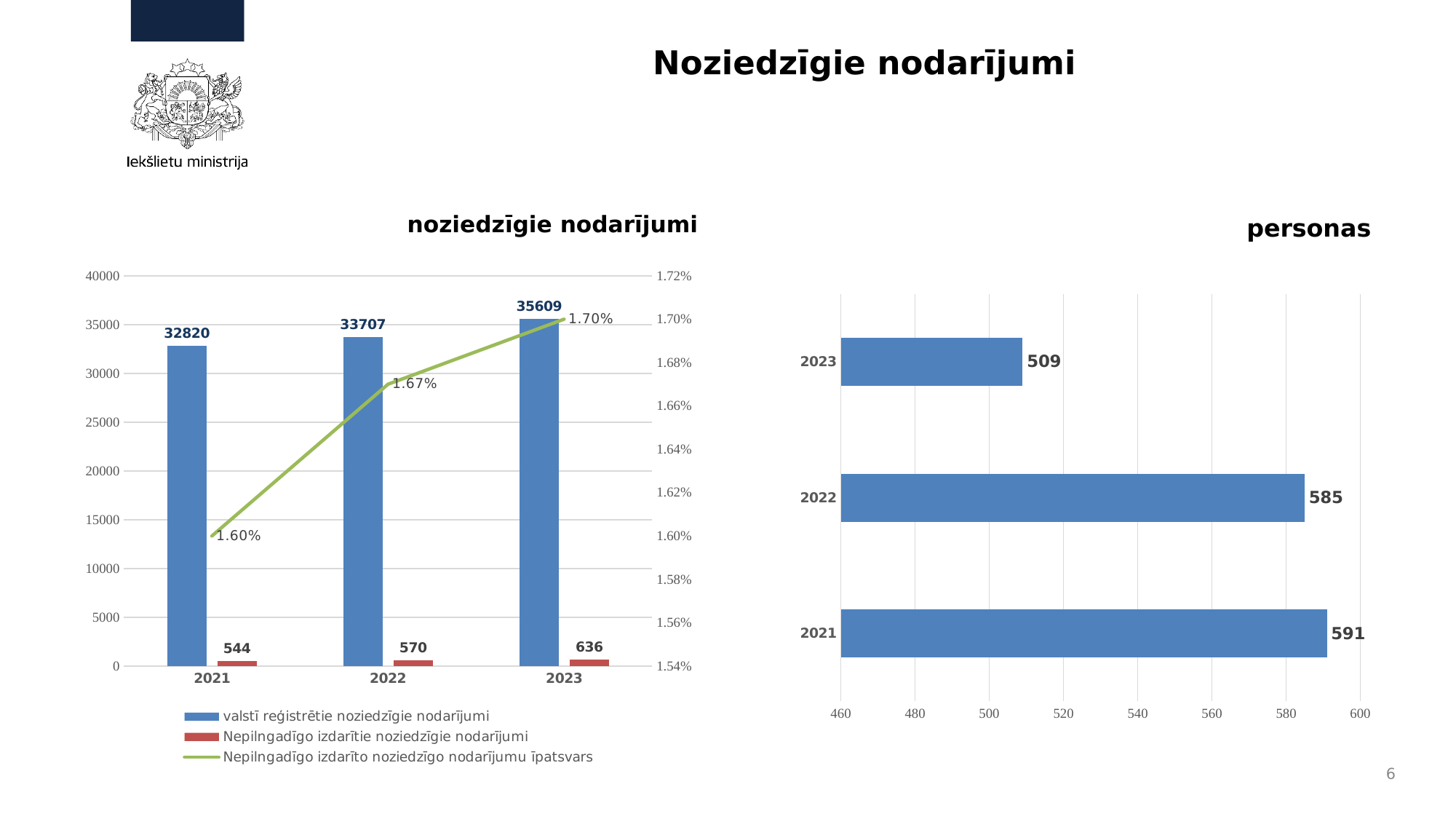

# Noziedzīgie nodarījumi
noziedzīgie nodarījumi
personas

### Chart

| Category | valstī reģistrētie noziedzīgie nodarījumi | Nepilngadīgo izdarītie noziedzīgie nodarījumi | Nepilngadīgo izdarīto noziedzīgo nodarījumu īpatsvars |
|---|---|---|---|
| 2021 | 32820.0 | 544.0 | 0.016 |
| 2022 | 33707.0 | 570.0 | 0.0167 |
| 2023 | 35609.0 | 636.0 | 0.017 |

### Chart

| Category | nepilngadīgo skaits |
|---|---|
| 2021 | 591.0 |
| 2022 | 585.0 |
| 2023 | 509.0 |
6